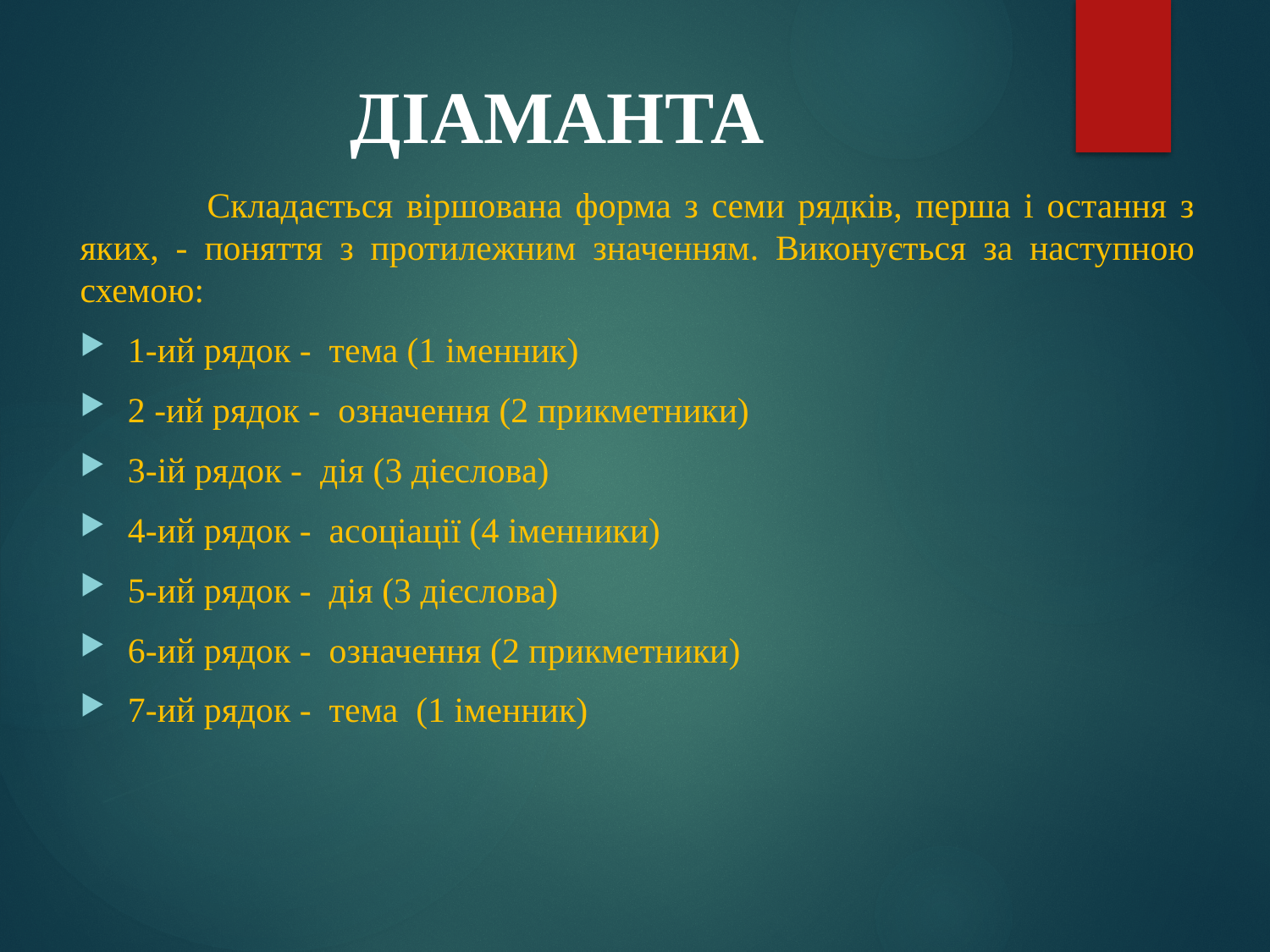

# ДІАМАНТА
	Складається віршована форма з семи рядків, перша і остання з яких, - поняття з протилежним значенням. Виконується за наступною схемою:
1-ий рядок -  тема (1 іменник)
2 -ий рядок -  означення (2 прикметники)
3-ій рядок -  дія (3 дієслова)
4-ий рядок -  асоціації (4 іменники)
5-ий рядок -  дія (3 дієслова)
6-ий рядок -  означення (2 прикметники)
7-ий рядок -  тема  (1 іменник)